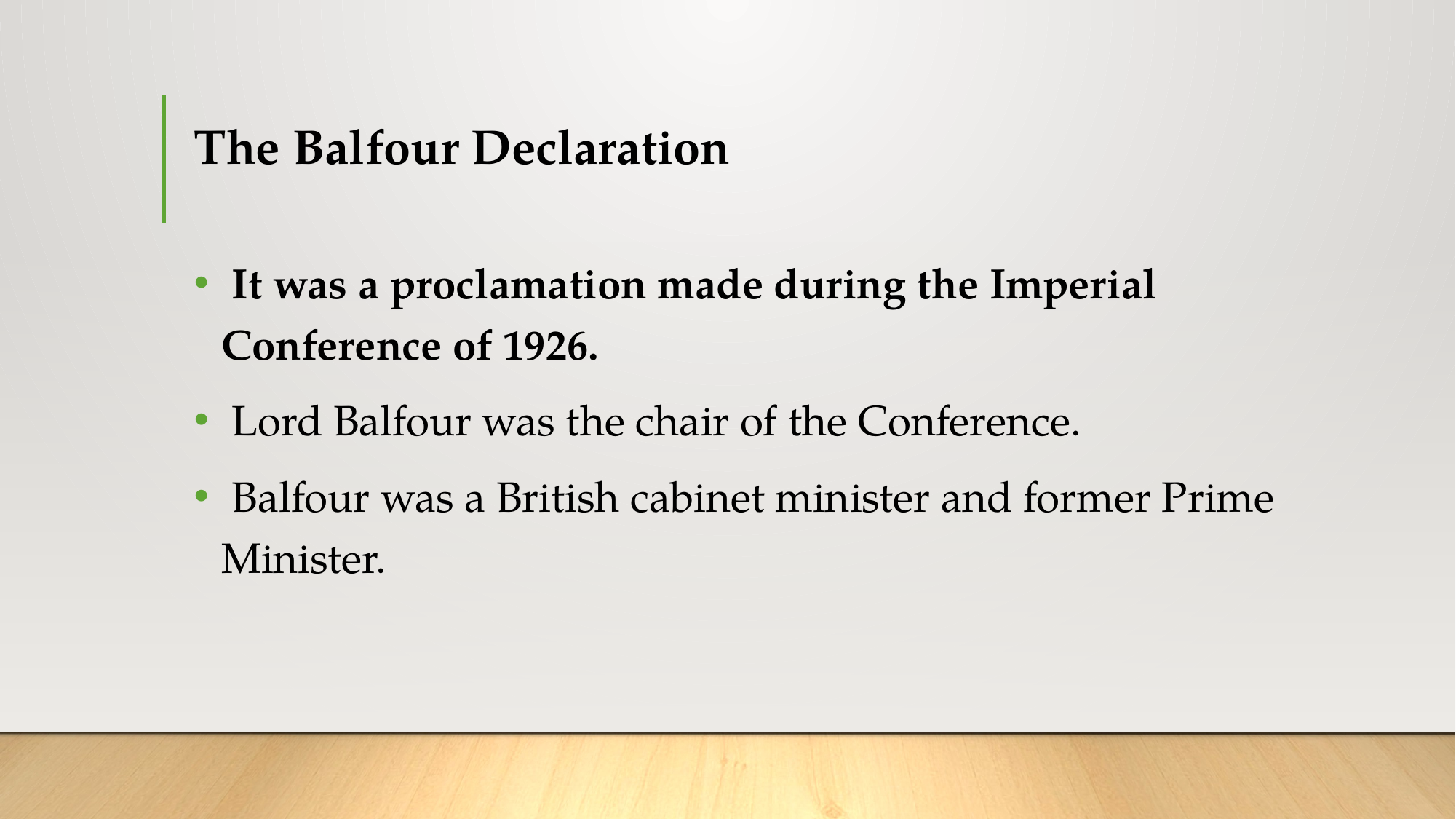

# The Balfour Declaration
 It was a proclamation made during the Imperial Conference of 1926.
 Lord Balfour was the chair of the Conference.
 Balfour was a British cabinet minister and former Prime Minister.